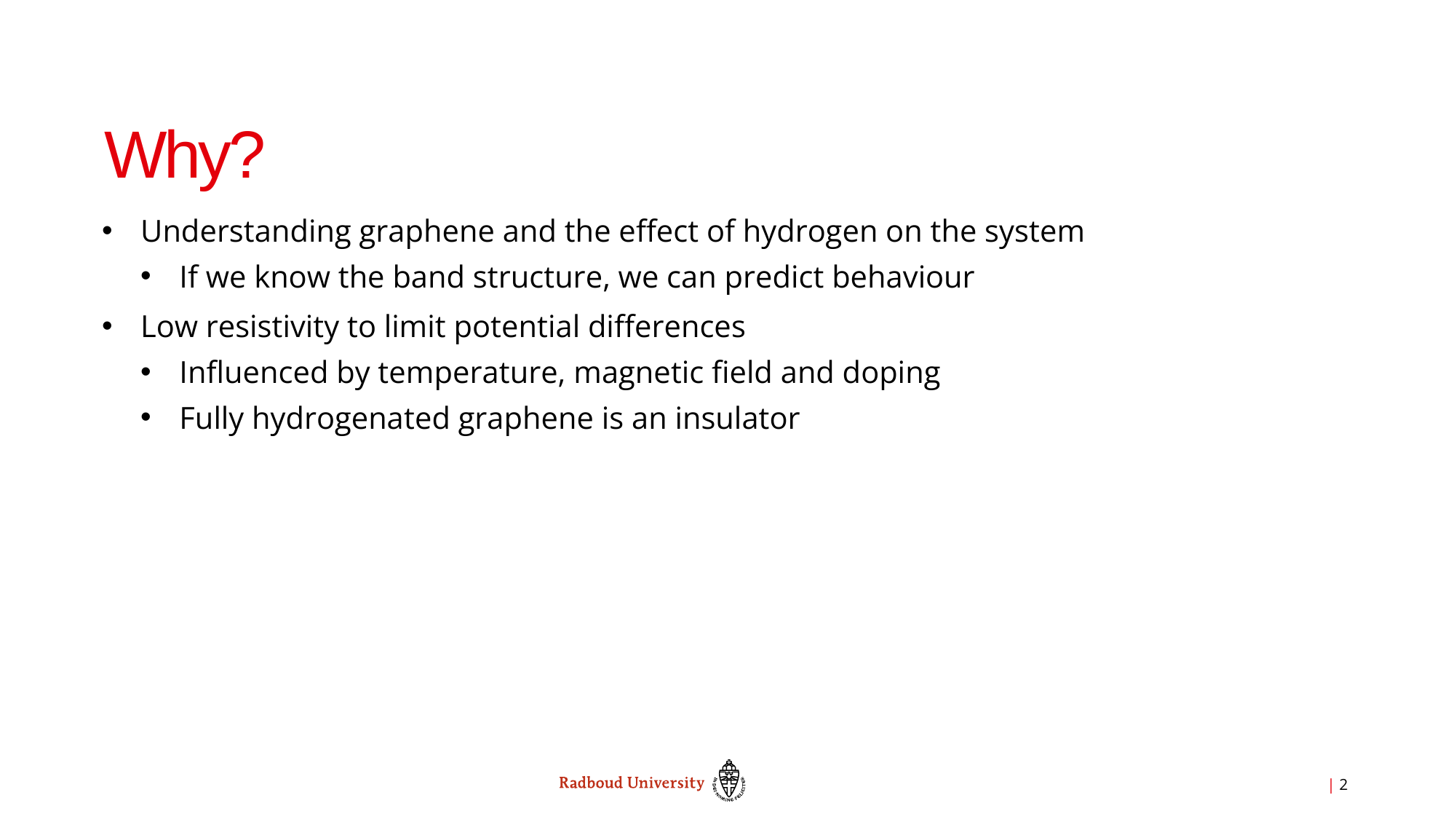

# Why?
Understanding graphene and the effect of hydrogen on the system
If we know the band structure, we can predict behaviour
Low resistivity to limit potential differences
Influenced by temperature, magnetic field and doping
Fully hydrogenated graphene is an insulator
| 2